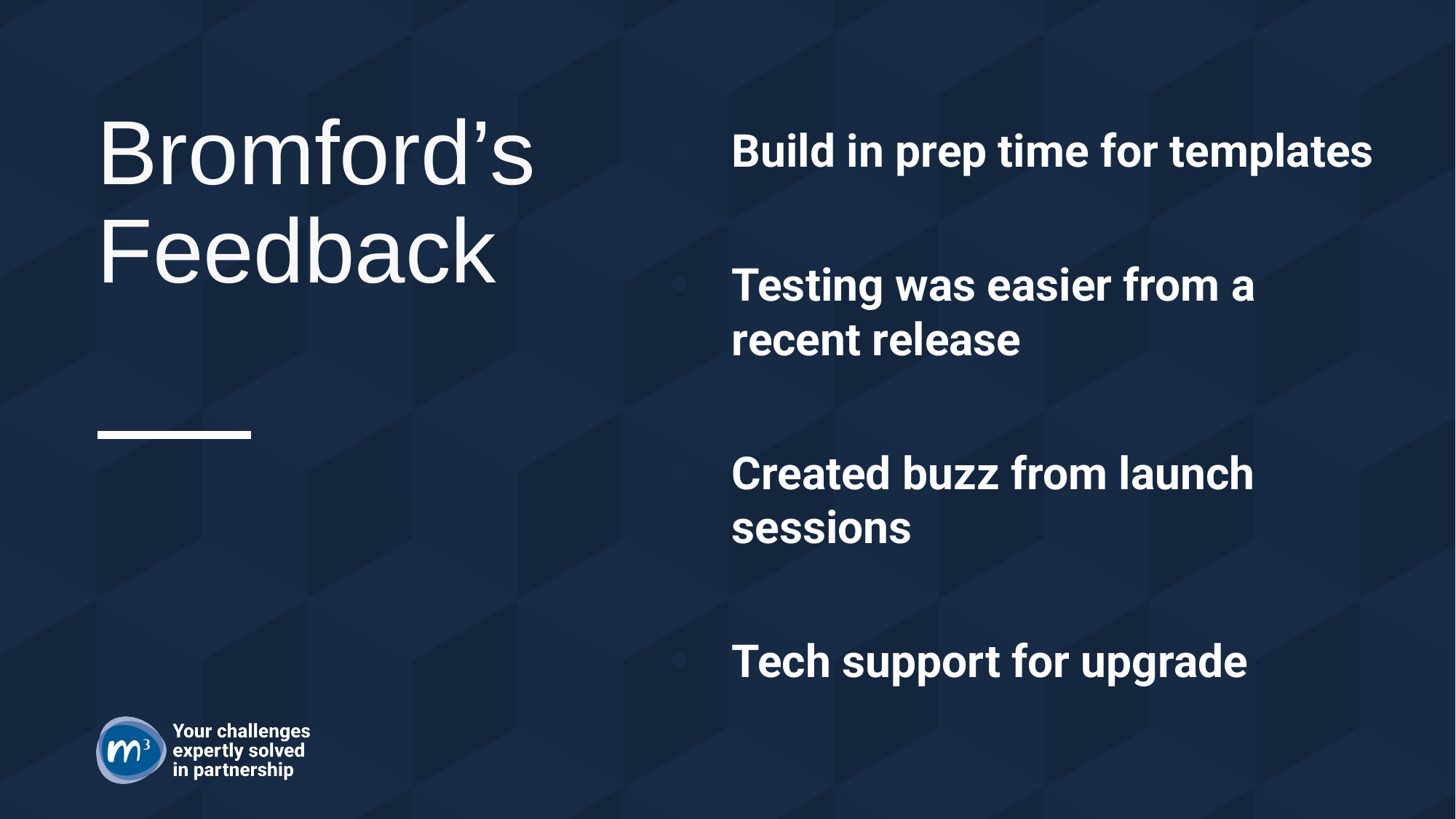

Build in prep time for templates

Testing was easier from a recent release

Created buzz from launch sessions

Tech support for upgrade

# Bromford’s Feedback